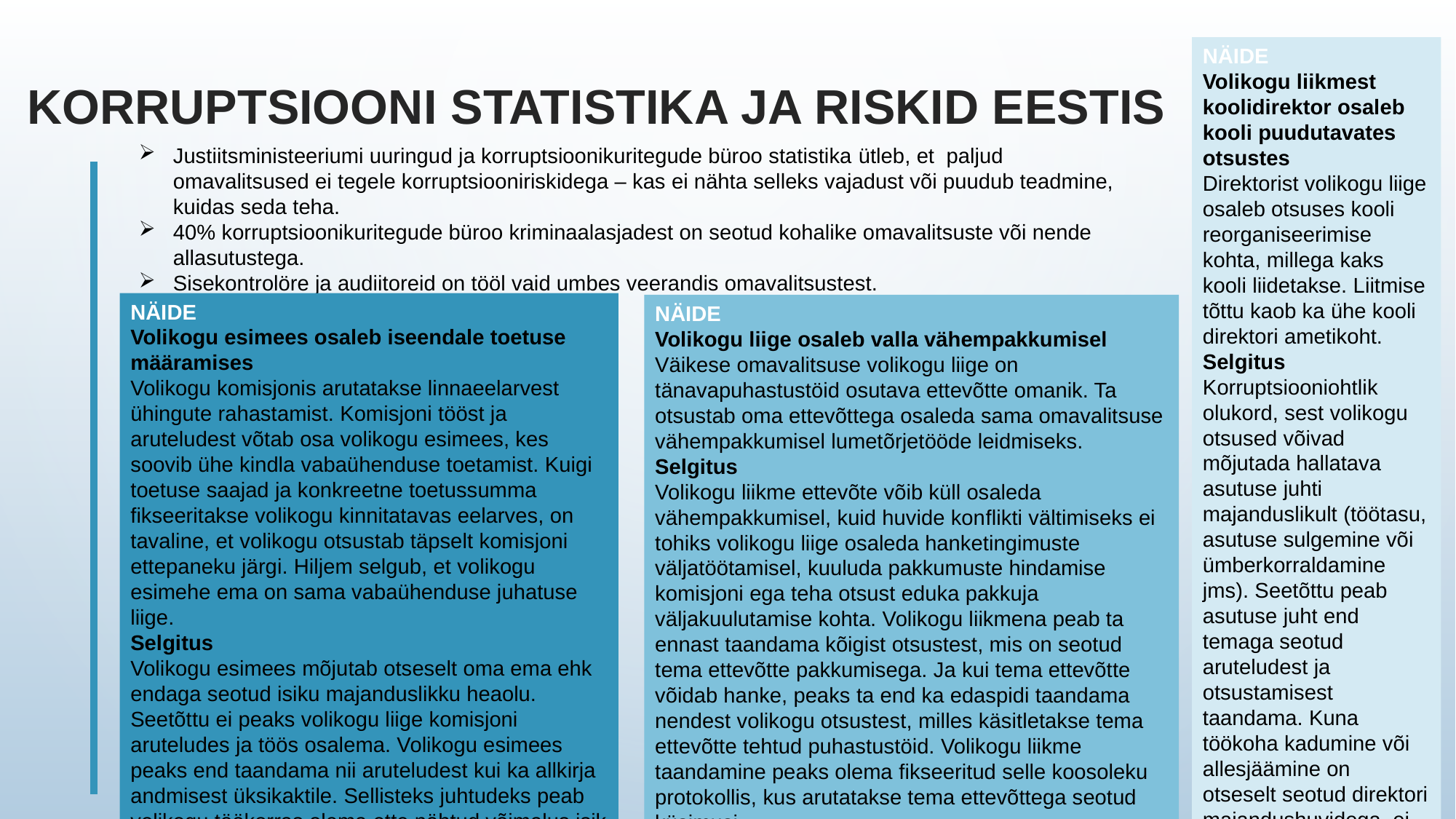

NÄIDE
Volikogu liikmest koolidirektor osaleb kooli puudutavates otsustes
Direktorist volikogu liige osaleb otsuses kooli reorganiseerimise kohta, millega kaks kooli liidetakse. Liitmise tõttu kaob ka ühe kooli direktori ametikoht. Selgitus
Korruptsiooniohtlik olukord, sest volikogu otsused võivad mõjutada hallatava asutuse juhti majanduslikult (töötasu, asutuse sulgemine või ümberkorraldamine jms). Seetõttu peab asutuse juht end temaga seotud aruteludest ja otsustamisest taandama. Kuna töökoha kadumine või allesjäämine on otseselt seotud direktori majandushuvidega, ei tohiks ta sellise otsuse vastuvõtmises osaleda.
Korruptsiooni Statistika ja riskid Eestis
Justiitsministeeriumi uuringud ja korruptsioonikuritegude büroo statistika ütleb, et  paljud omavalitsused ei tegele korruptsiooniriskidega – kas ei nähta selleks vajadust või puudub teadmine, kuidas seda teha.
40% korruptsioonikuritegude büroo kriminaalasjadest on seotud kohalike omavalitsuste või nende allasutustega.
Sisekontrolöre ja audiitoreid on tööl vaid umbes veerandis omavalitsustest.

NÄIDE
Volikogu esimees osaleb iseendale toetuse määramises
Volikogu komisjonis arutatakse linnaeelarvest ühingute rahastamist. Komisjoni tööst ja aruteludest võtab osa volikogu esimees, kes soovib ühe kindla vabaühenduse toetamist. Kuigi toetuse saajad ja konkreetne toetussumma fikseeritakse volikogu kinnitatavas eelarves, on tavaline, et volikogu otsustab täpselt komisjoni ettepaneku järgi. Hiljem selgub, et volikogu esimehe ema on sama vabaühenduse juhatuse liige.
Selgitus
Volikogu esimees mõjutab otseselt oma ema ehk endaga seotud isiku majanduslikku heaolu. Seetõttu ei peaks volikogu liige komisjoni aruteludes ja töös osalema. Volikogu esimees peaks end taandama nii aruteludest kui ka allkirja andmisest üksikaktile. Sellisteks juhtudeks peab volikogu töökorras olema ette nähtud võimalus isik asendada või taandada.
NÄIDE
Volikogu liige osaleb valla vähempakkumisel
Väikese omavalitsuse volikogu liige on tänavapuhastustöid osutava ettevõtte omanik. Ta otsustab oma ettevõttega osaleda sama omavalitsuse vähempakkumisel lumetõrjetööde leidmiseks.
Selgitus
Volikogu liikme ettevõte võib küll osaleda vähempakkumisel, kuid huvide konflikti vältimiseks ei tohiks volikogu liige osaleda hanketingimuste väljatöötamisel, kuuluda pakkumuste hindamise komisjoni ega teha otsust eduka pakkuja väljakuulutamise kohta. Volikogu liikmena peab ta ennast taandama kõigist otsustest, mis on seotud tema ettevõtte pakkumisega. Ja kui tema ettevõtte võidab hanke, peaks ta end ka edaspidi taandama nendest volikogu otsustest, milles käsitletakse tema ettevõtte tehtud puhastustöid. Volikogu liikme taandamine peaks olema fikseeritud selle koosoleku protokollis, kus arutatakse tema ettevõttega seotud küsimusi.